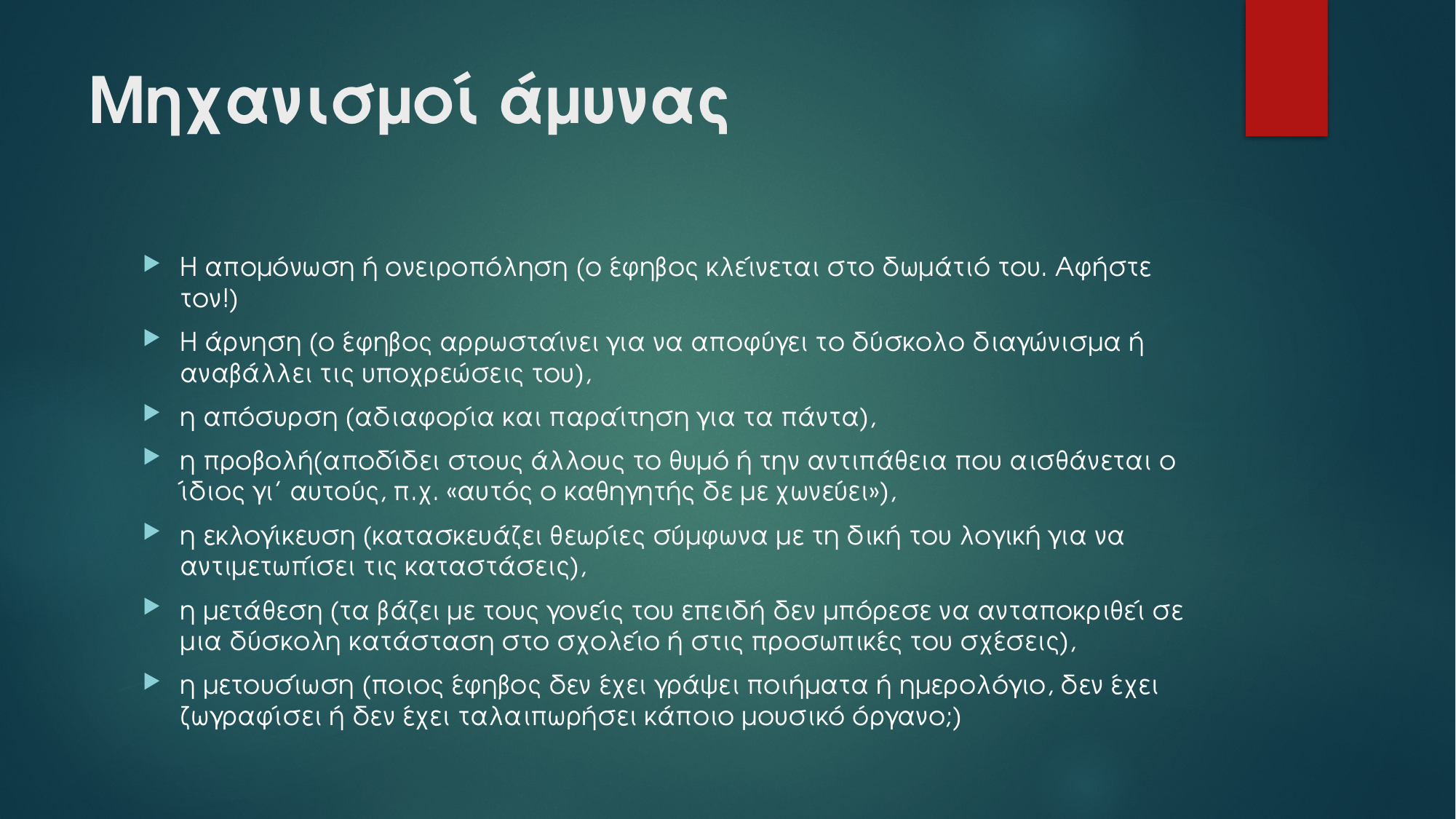

# Μηχανισμοί άμυνας
Η απομόνωση ή ονειροπόληση (ο έφηβος κλείνεται στο δωμάτιό του. Αφήστε τον!)
Η άρνηση (ο έφηβος αρρωσταίνει για να αποφύγει το δύσκολο διαγώνισμα ή αναβάλλει τις υποχρεώσεις του),
η απόσυρση (αδιαφορία και παραίτηση για τα πάντα),
η προβολή(αποδίδει στους άλλους το θυμό ή την αντιπάθεια που αισθάνεται ο ίδιος γι’ αυτούς, π.χ. «αυτός ο καθηγητής δε με χωνεύει»),
η εκλογίκευση (κατασκευάζει θεωρίες σύμφωνα με τη δική του λογική για να αντιμετωπίσει τις καταστάσεις),
η μετάθεση (τα βάζει με τους γονείς του επειδή δεν μπόρεσε να ανταποκριθεί σε μια δύσκολη κατάσταση στο σχολείο ή στις προσωπικές του σχέσεις),
η μετουσίωση (ποιος έφηβος δεν έχει γράψει ποιήματα ή ημερολόγιο, δεν έχει ζωγραφίσει ή δεν έχει ταλαιπωρήσει κάποιο μουσικό όργανο;)